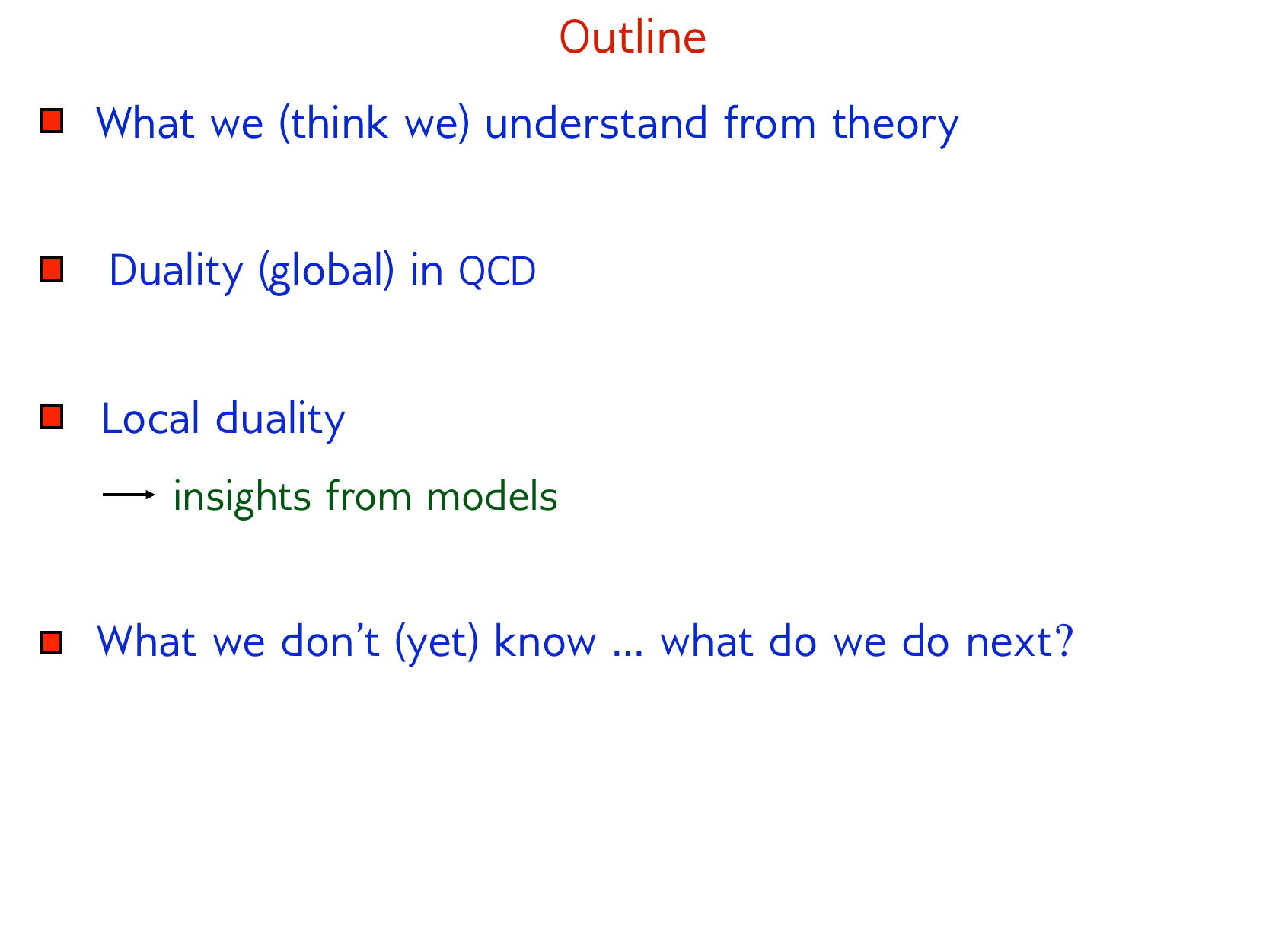

Outline
What we (think we) understand from theory

Duality (global) in QCD

Local duality

insights from models

What we don’t (yet) know … what do we do next?